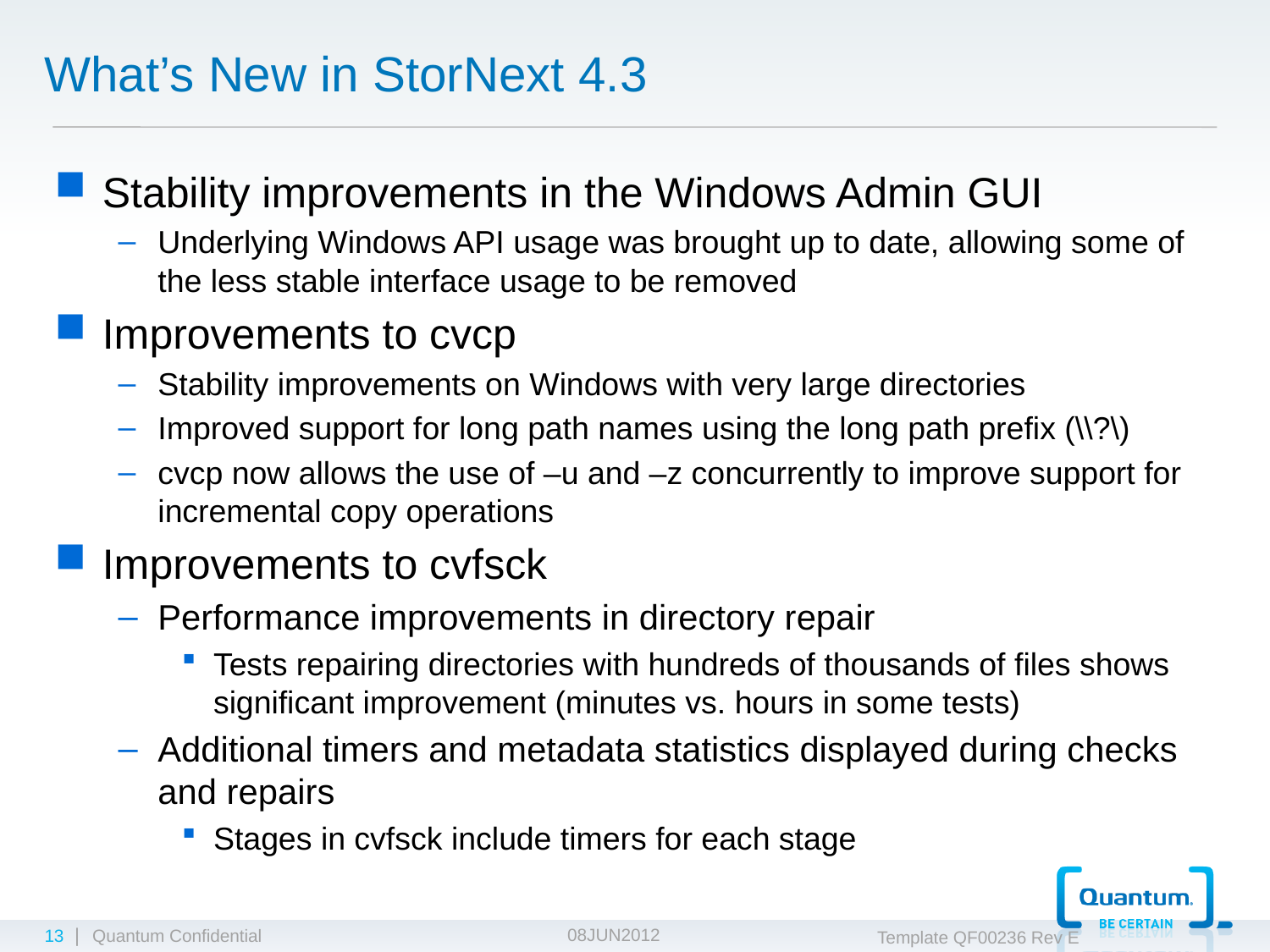

# What’s New in StorNext 4.3
Stability improvements in the Windows Admin GUI
Underlying Windows API usage was brought up to date, allowing some of the less stable interface usage to be removed
Improvements to cvcp
Stability improvements on Windows with very large directories
Improved support for long path names using the long path prefix (\\?\)
cvcp now allows the use of –u and –z concurrently to improve support for incremental copy operations
Improvements to cvfsck
Performance improvements in directory repair
Tests repairing directories with hundreds of thousands of files shows significant improvement (minutes vs. hours in some tests)
Additional timers and metadata statistics displayed during checks and repairs
Stages in cvfsck include timers for each stage

13